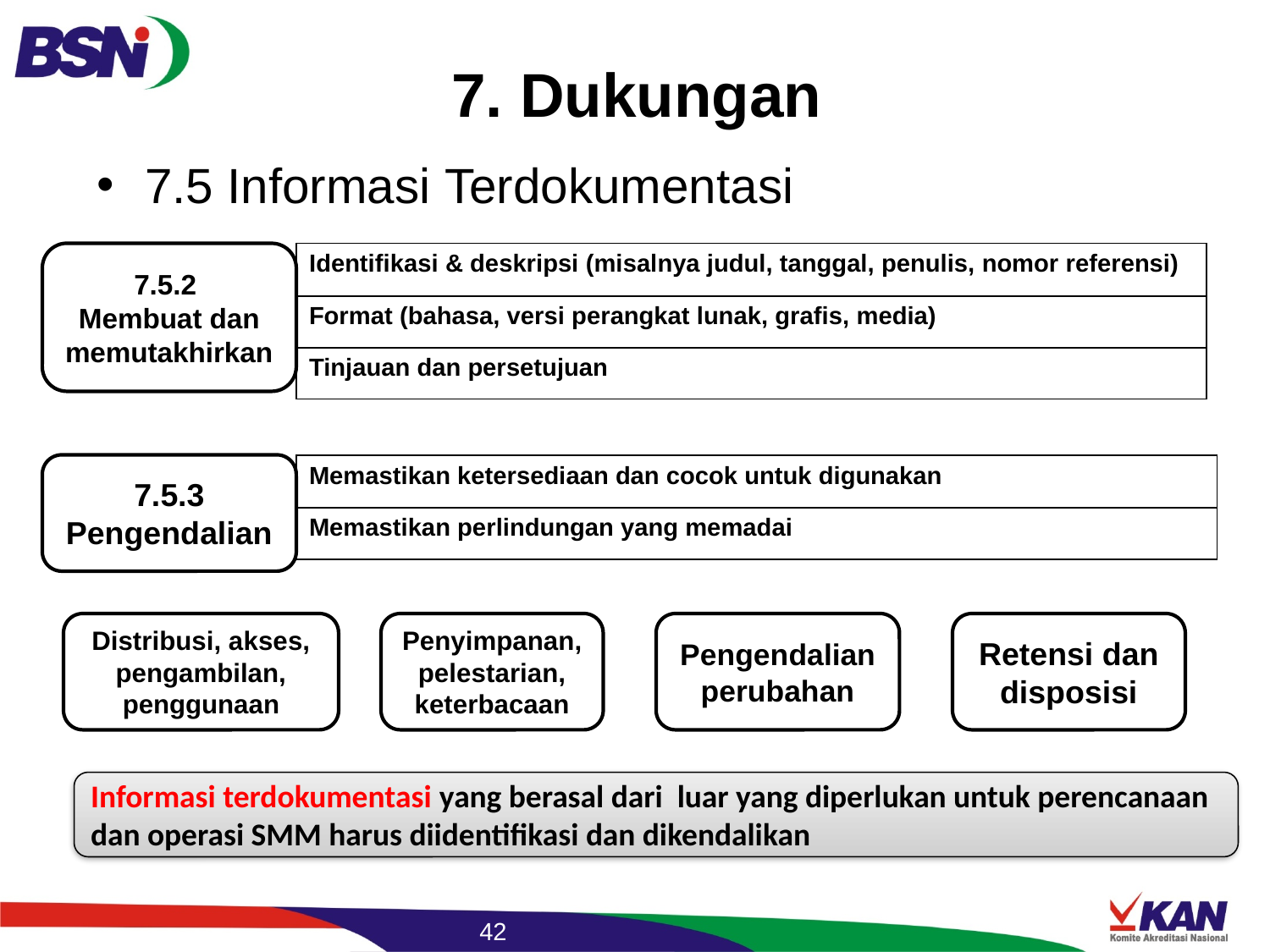

# 7. Dukungan
7.5 Informasi Terdokumentasi

7.5.2
Membuat dan memutakhirkan
| Identifikasi & deskripsi (misalnya judul, tanggal, penulis, nomor referensi) |
| --- |
| Format (bahasa, versi perangkat lunak, grafis, media) |
| Tinjauan dan persetujuan |
7.5.3
Pengendalian
| Memastikan ketersediaan dan cocok untuk digunakan |
| --- |
| Memastikan perlindungan yang memadai |
Distribusi, akses, pengambilan, penggunaan
Penyimpanan, pelestarian, keterbacaan
Pengendalian perubahan
Retensi dan disposisi
Informasi terdokumentasi yang berasal dari  luar yang diperlukan untuk perencanaan dan operasi SMM harus diidentifikasi dan dikendalikan
42